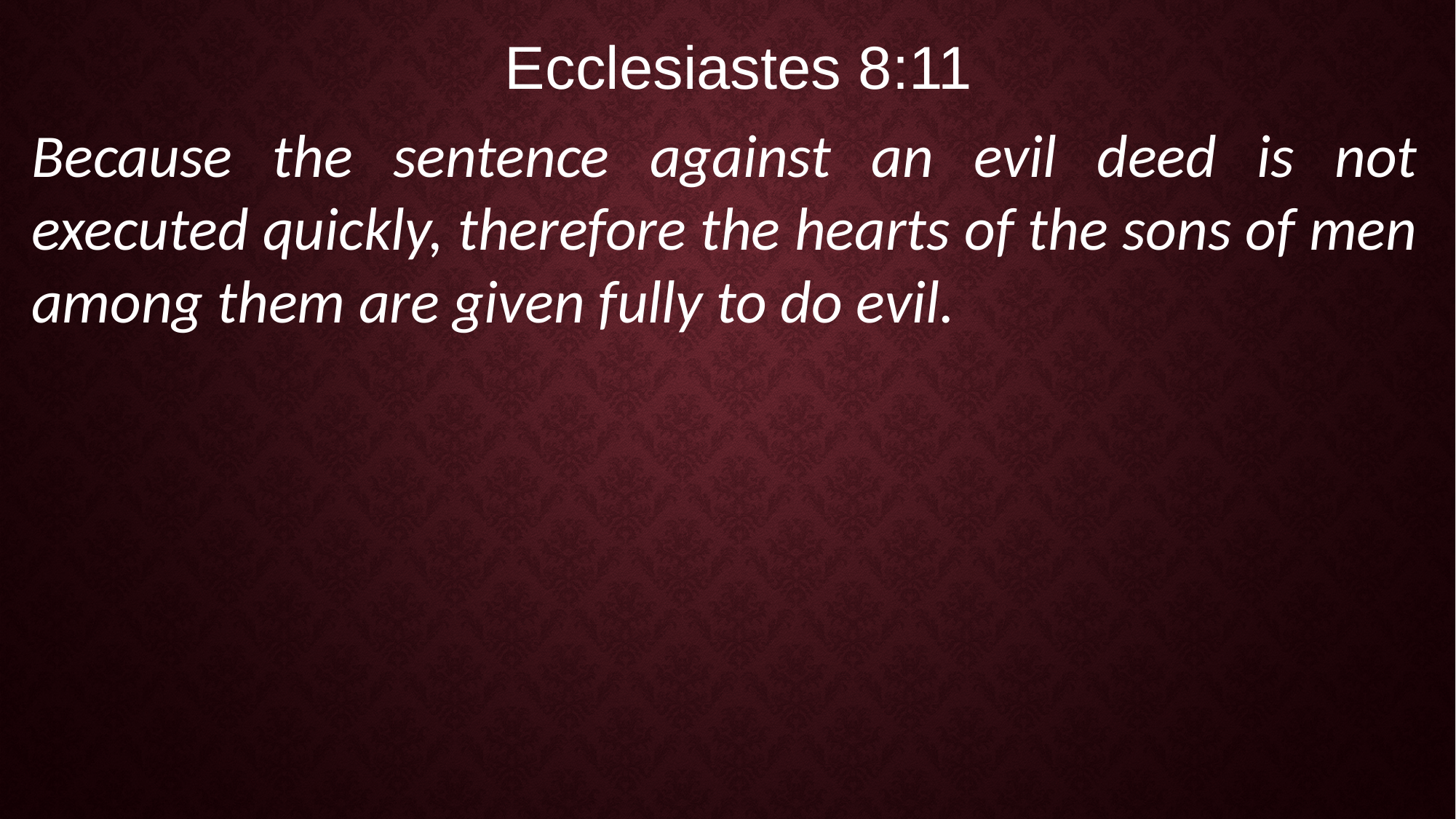

Ecclesiastes 8:11
Because the sentence against an evil deed is not executed quickly, therefore the hearts of the sons of men among them are given fully to do evil.